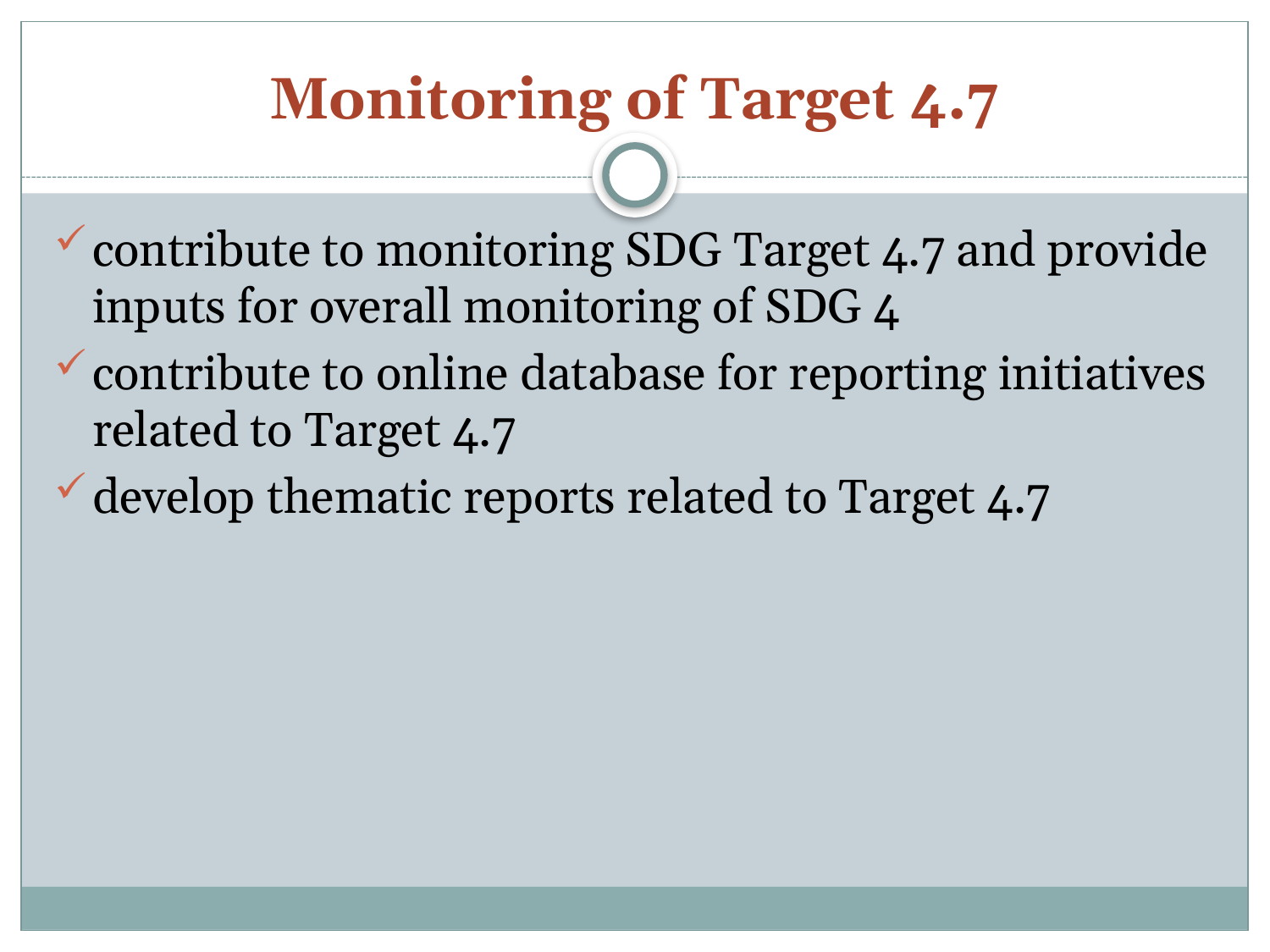

# Monitoring of Target 4.7
contribute to monitoring SDG Target 4.7 and provide inputs for overall monitoring of SDG 4
contribute to online database for reporting initiatives related to Target 4.7
develop thematic reports related to Target 4.7